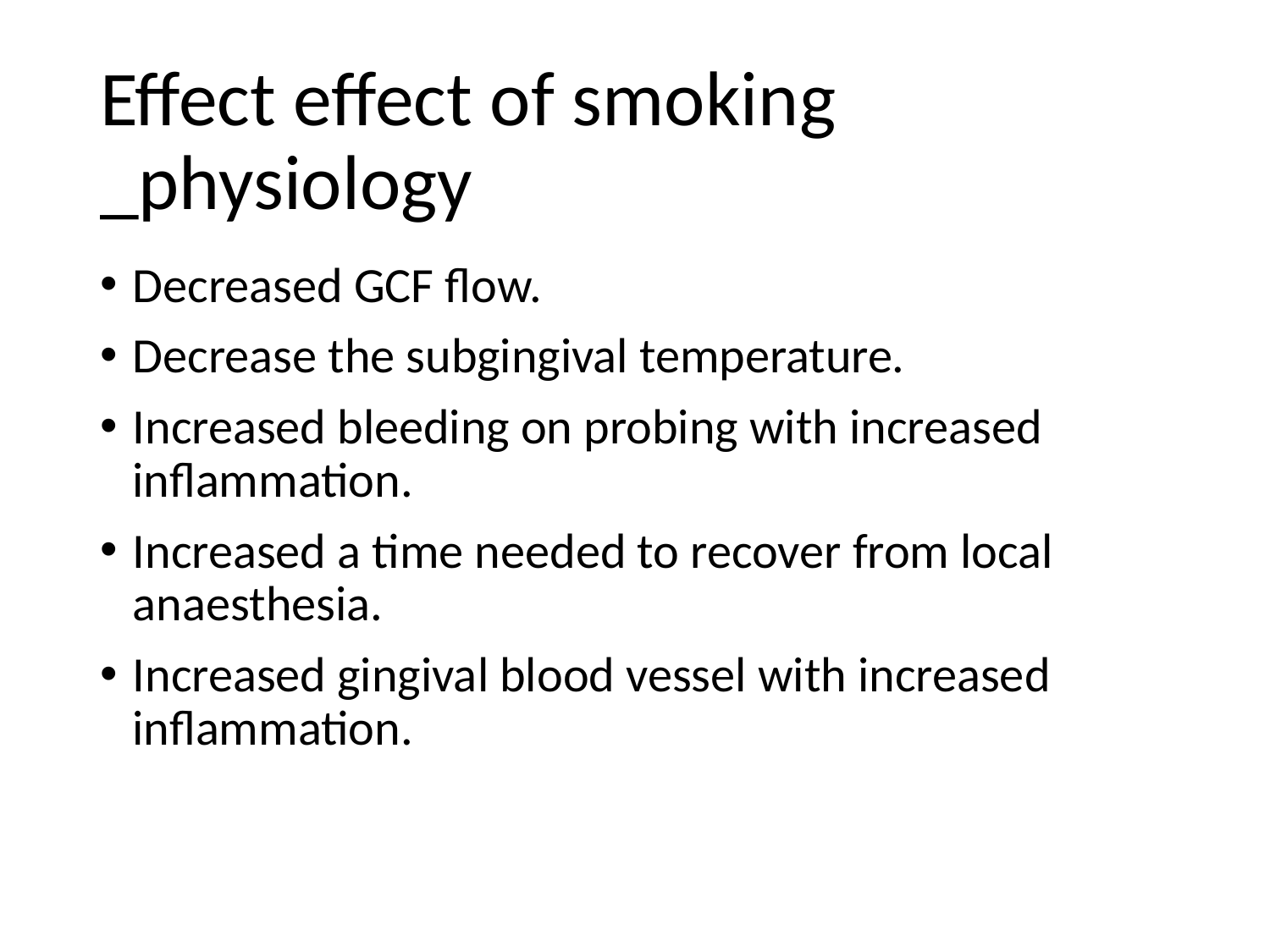

# Effect effect of smoking _physiology
Decreased GCF flow.
Decrease the subgingival temperature.
Increased bleeding on probing with increased inflammation.
Increased a time needed to recover from local anaesthesia.
Increased gingival blood vessel with increased inflammation.